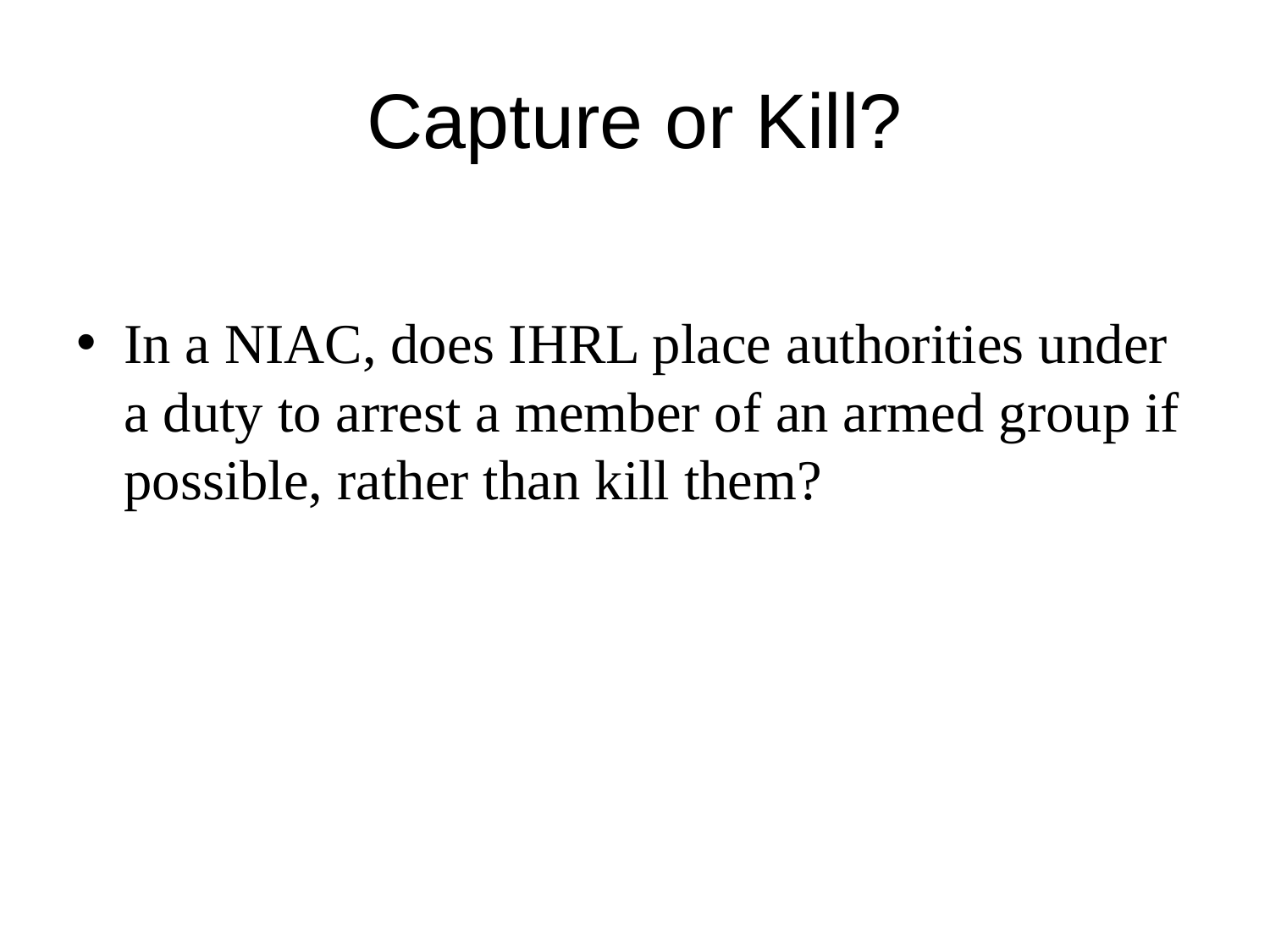

# Capture or Kill?

In a NIAC, does IHRL place authorities under  a duty to arrest a member of an armed group if possible, rather than kill them?